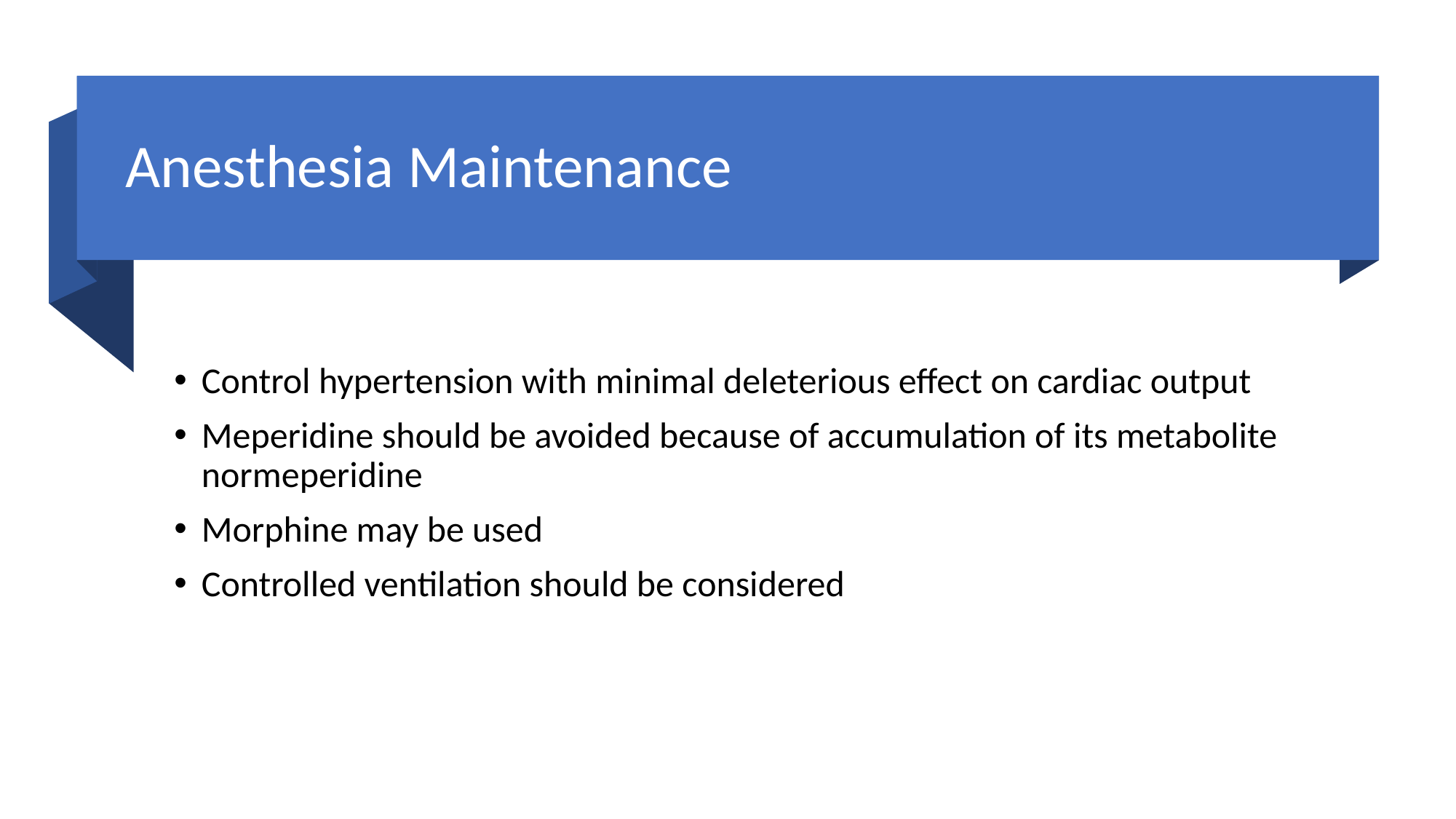

# Anesthesia Maintenance

Control hypertension with minimal deleterious effect on cardiac output
Meperidine should be avoided because of accumulation of its metabolite normeperidine
Morphine may be used
Controlled ventilation should be considered